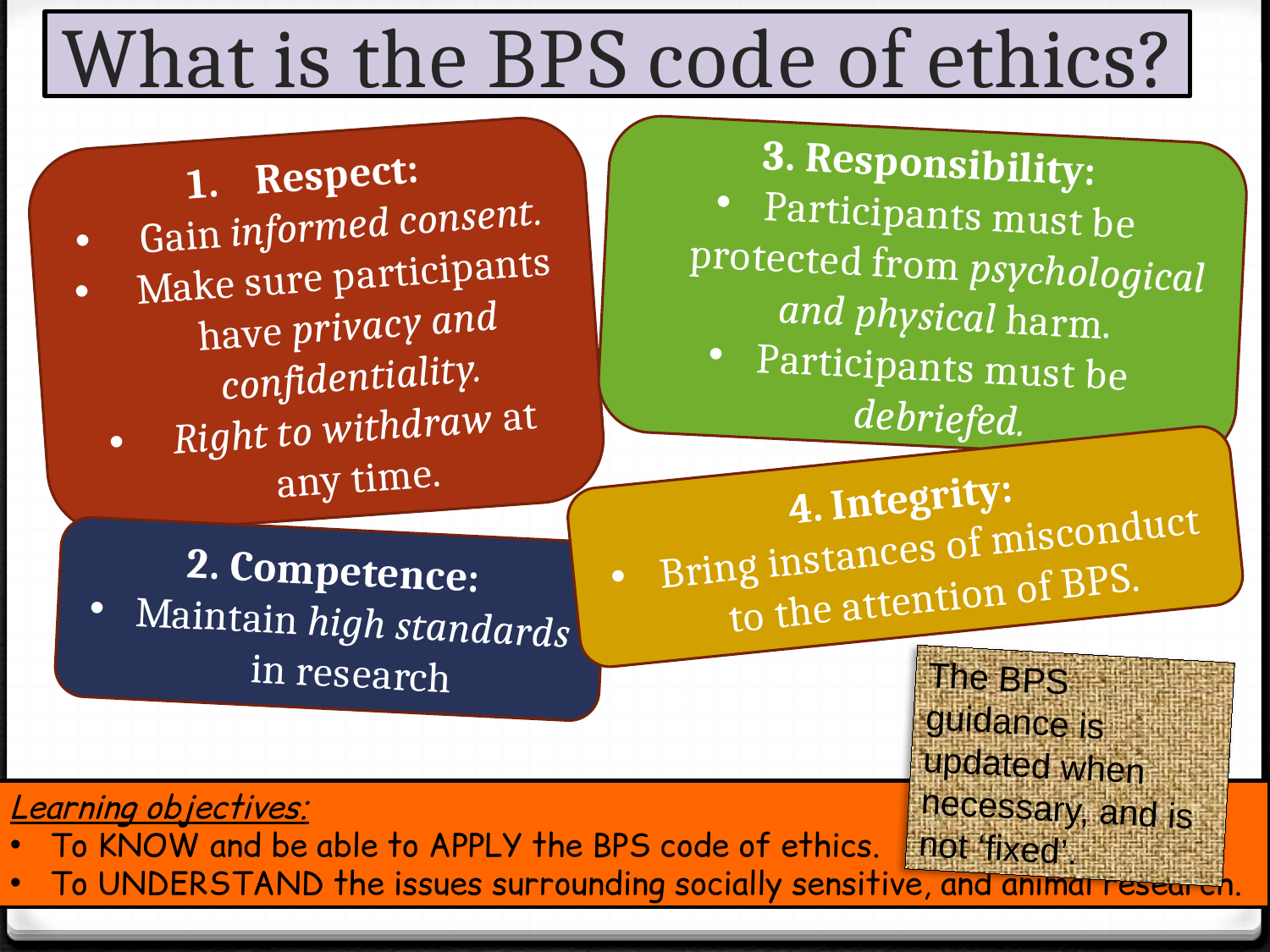

# What is the BPS code of ethics?
3. Responsibility:
Participants must be protected from psychological and physical harm.
Participants must be debriefed.
Respect:
Gain informed consent.
Make sure participants have privacy and confidentiality.
Right to withdraw at any time.
4. Integrity:
Bring instances of misconduct to the attention of BPS.
2. Competence:
Maintain high standards in research
The BPS guidance is updated when necessary, and is not ‘fixed’.
Learning objectives:
To KNOW and be able to APPLY the BPS code of ethics.
To UNDERSTAND the issues surrounding socially sensitive, and animal research.